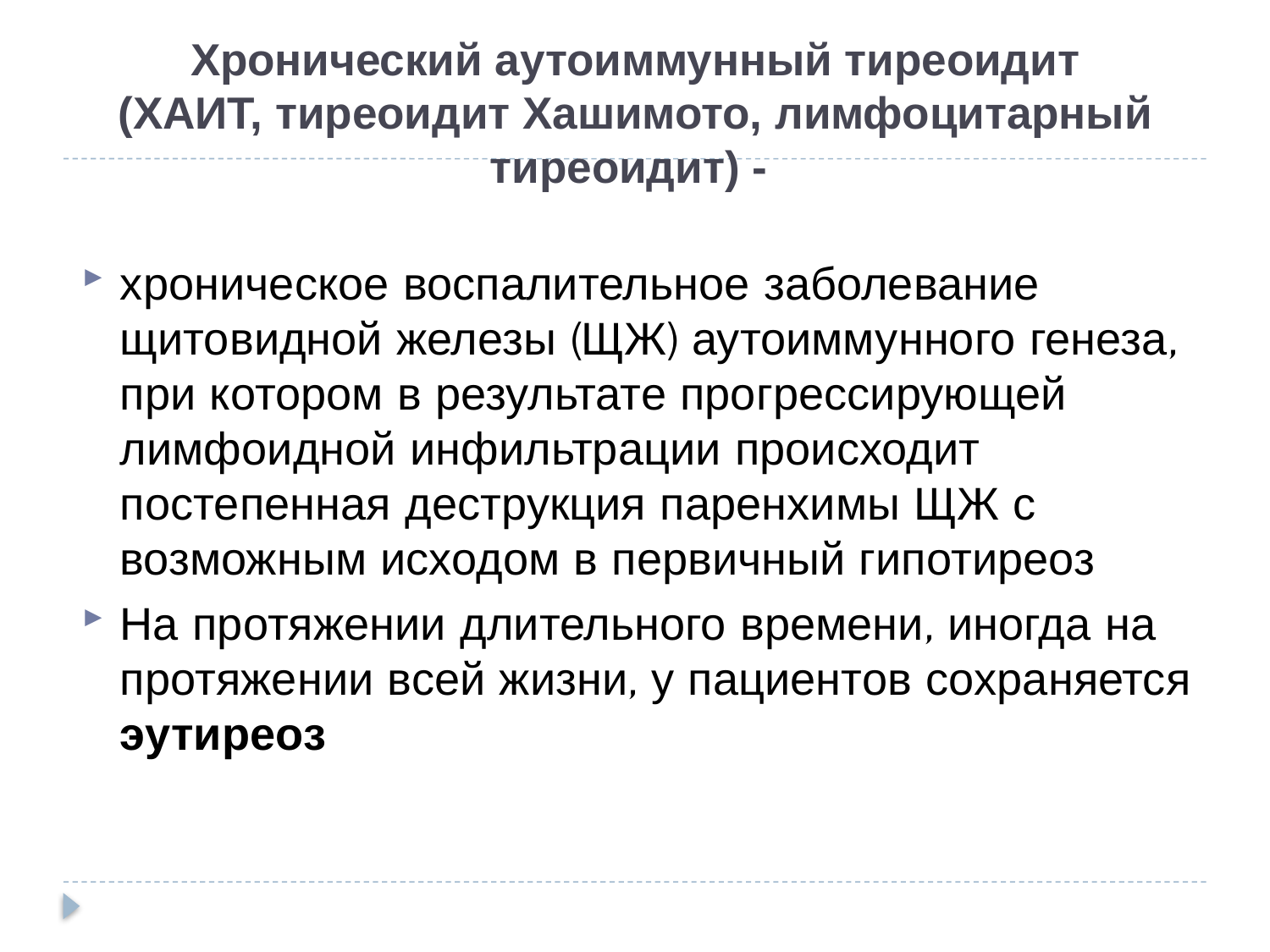

# Хронический аутоиммунный тиреоидит (ХАИТ, тиреоидит Хашимото, лимфоцитарный тиреоидит) -
хроническое воспалительное заболевание щитовидной железы (ЩЖ) аутоиммунного генеза, при котором в результате прогрессирующей лимфоидной инфильтрации происходит постепенная деструкция паренхимы ЩЖ с возможным исходом в первичный гипотиреоз
На протяжении длительного времени, иногда на протяжении всей жизни, у пациентов сохраняется эутиреоз